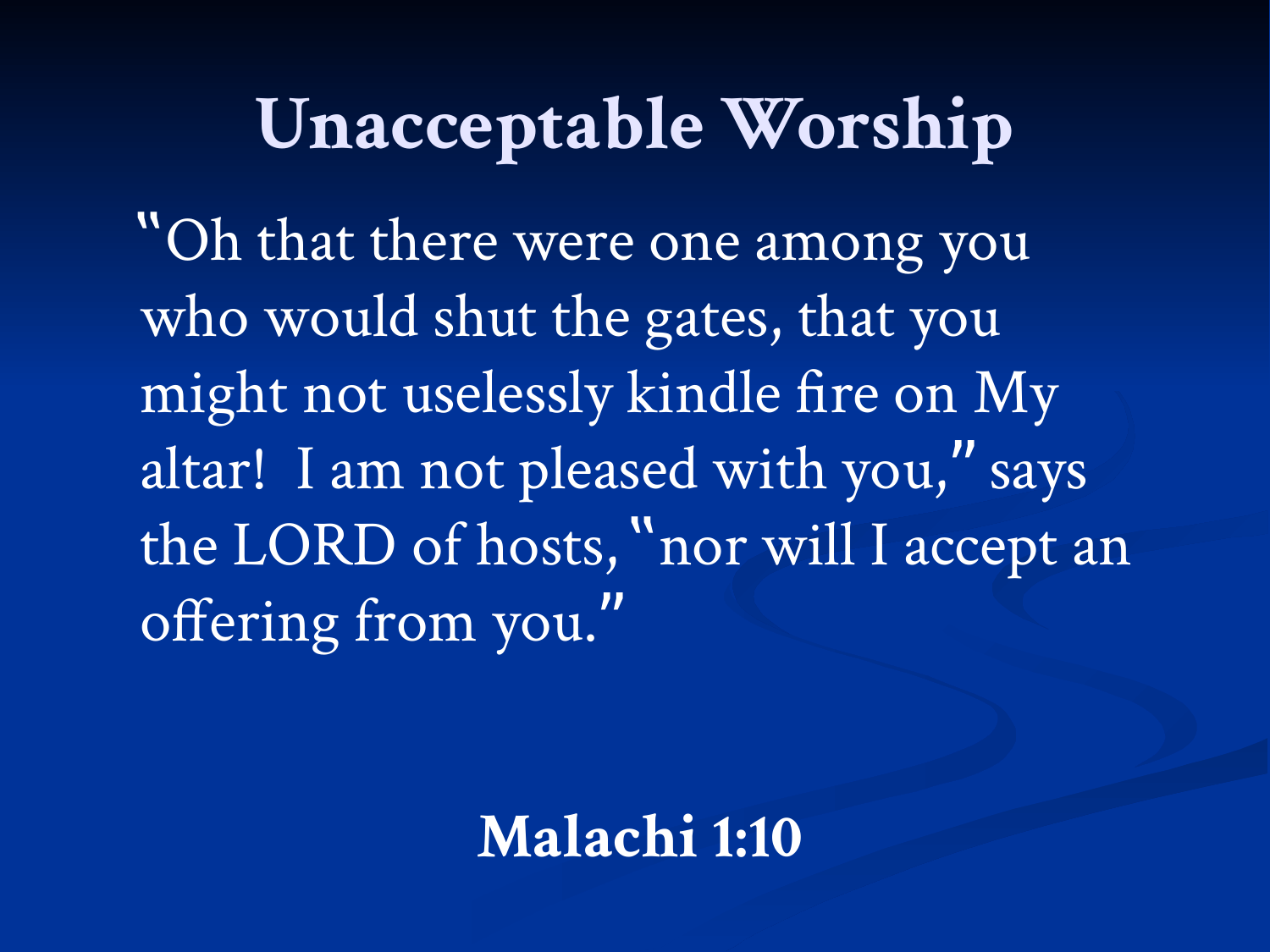

# Unacceptable Worship
“Oh that there were one among you who would shut the gates, that you might not uselessly kindle fire on My altar!  I am not pleased with you,” says the LORD of hosts, “nor will I accept an offering from you.”

Malachi 1:10